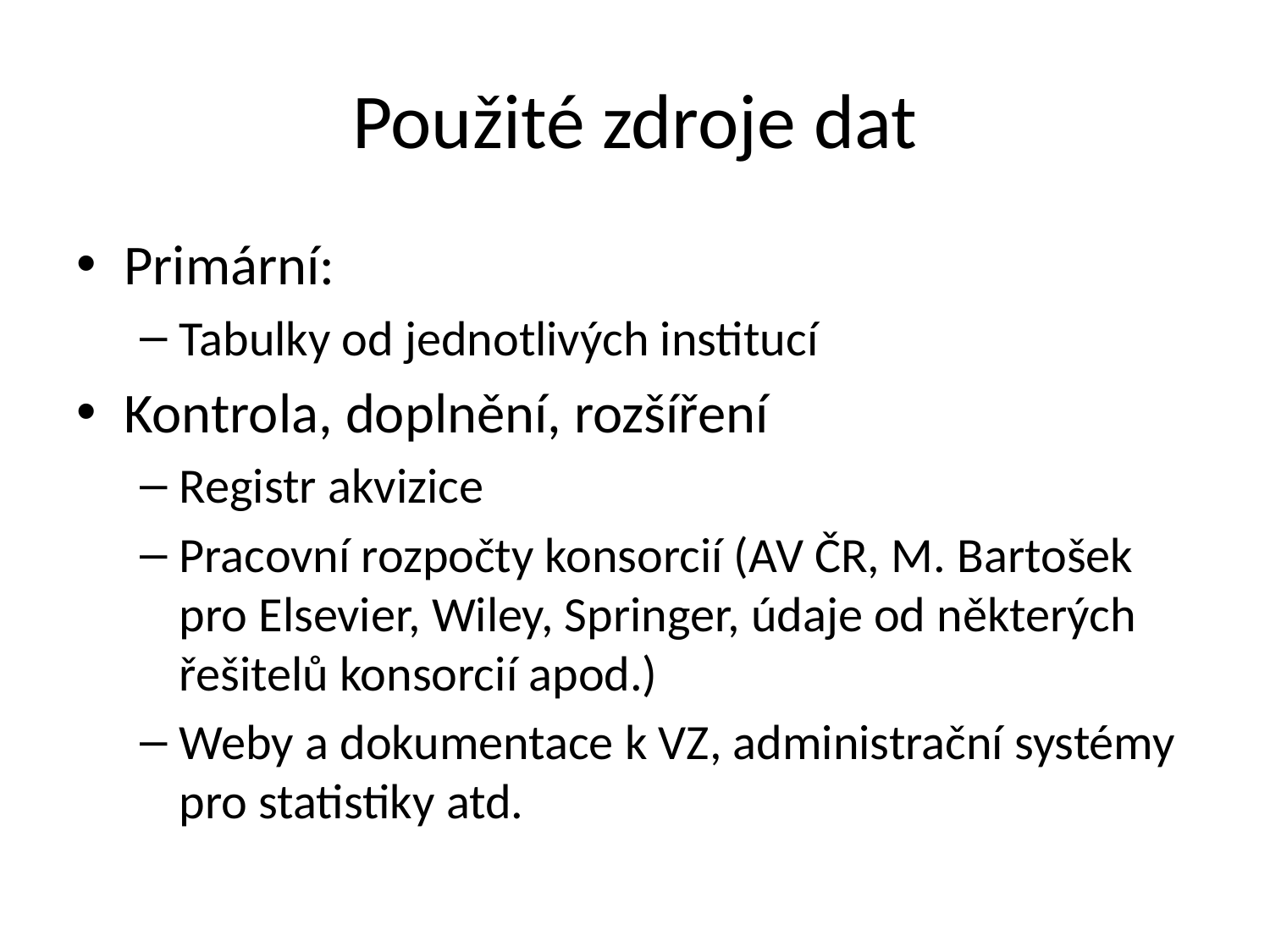

# Použité zdroje dat
Primární:
Tabulky od jednotlivých institucí
Kontrola, doplnění, rozšíření
Registr akvizice
Pracovní rozpočty konsorcií (AV ČR, M. Bartošek pro Elsevier, Wiley, Springer, údaje od některých řešitelů konsorcií apod.)
Weby a dokumentace k VZ, administrační systémy pro statistiky atd.